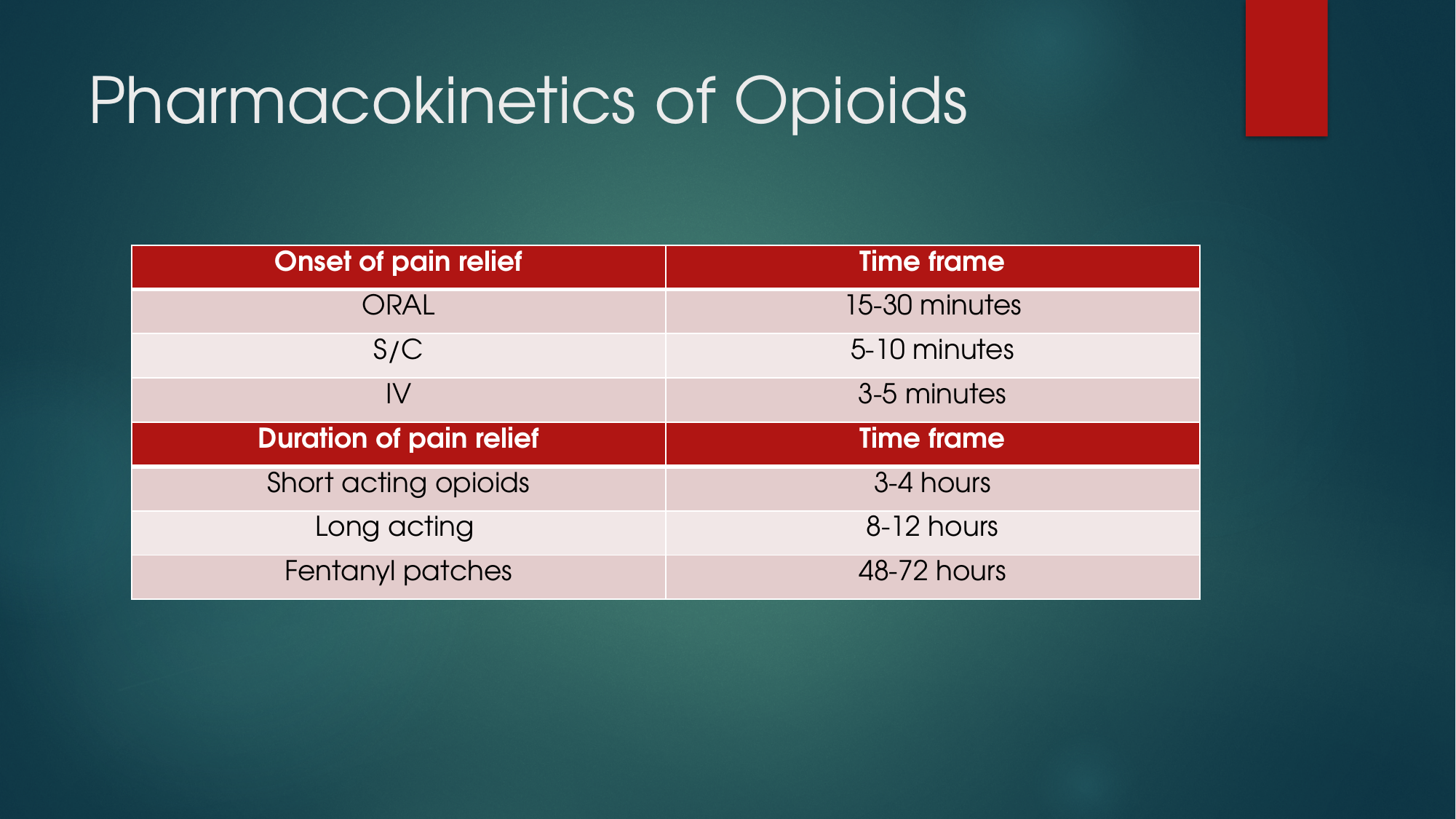

# Pharmacokinetics of Opioids
| Onset of pain relief | Time frame |
| --- | --- |
| ORAL | 15-30 minutes |
| S/C | 5-10 minutes |
| IV | 3-5 minutes |
| Duration of pain relief | Time frame |
| --- | --- |
| Short acting opioids | 3-4 hours |
| Long acting | 8-12 hours |
| Fentanyl patches | 48-72 hours |